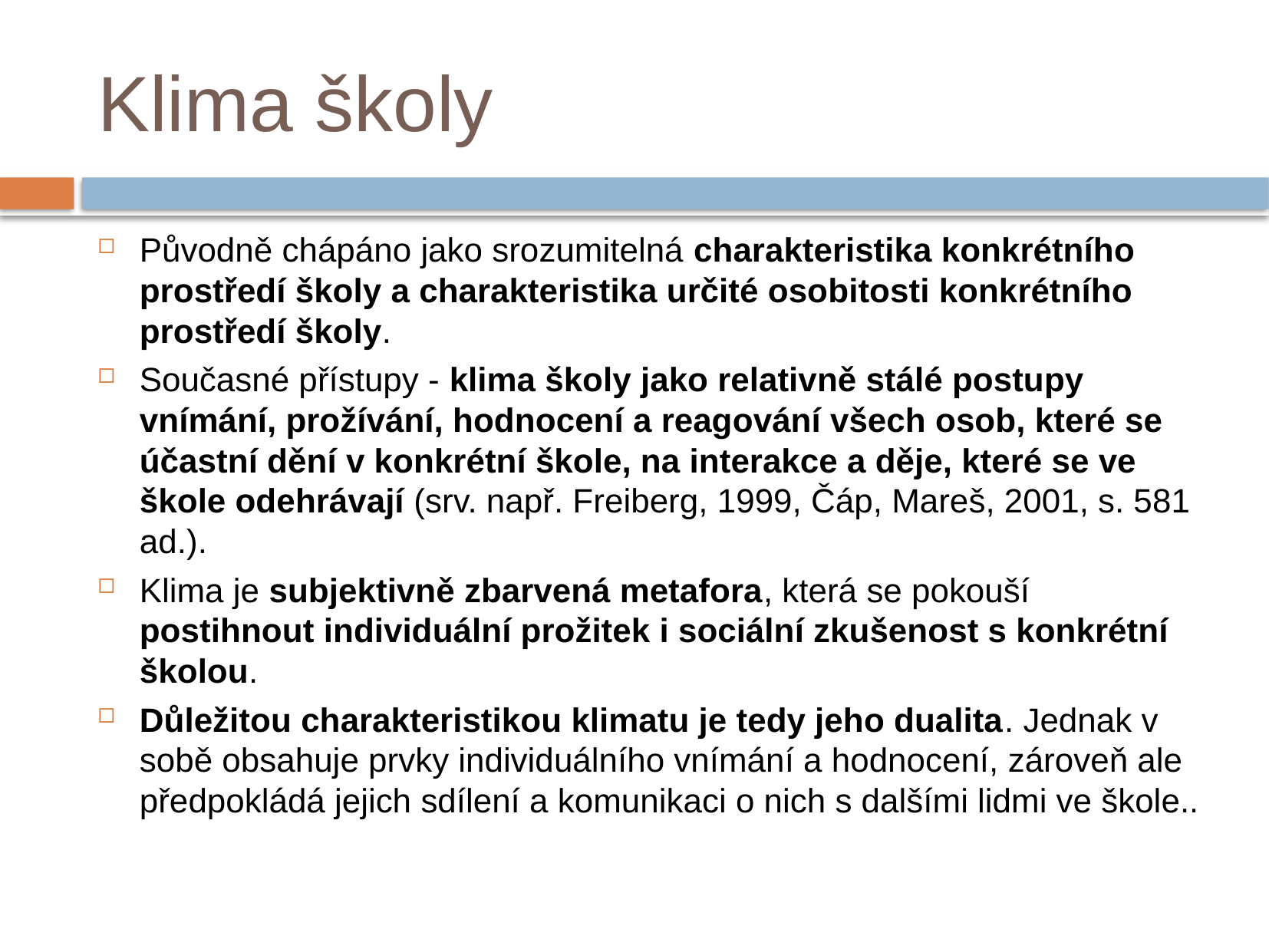

# Klima školy
Původně chápáno jako srozumitelná charakteristika konkrétního prostředí školy a charakteristika určité osobitosti konkrétního prostředí školy.
Současné přístupy - klima školy jako relativně stálé postupy vnímání, prožívání, hodnocení a reagování všech osob, které se účastní dění v konkrétní škole, na interakce a děje, které se ve škole odehrávají (srv. např. Freiberg, 1999, Čáp, Mareš, 2001, s. 581 ad.).
Klima je subjektivně zbarvená metafora, která se pokouší postihnout individuální prožitek i sociální zkušenost s konkrétní školou.
Důležitou charakteristikou klimatu je tedy jeho dualita. Jednak v sobě obsahuje prvky individuálního vnímání a hodnocení, zároveň ale předpokládá jejich sdílení a komunikaci o nich s dalšími lidmi ve škole..